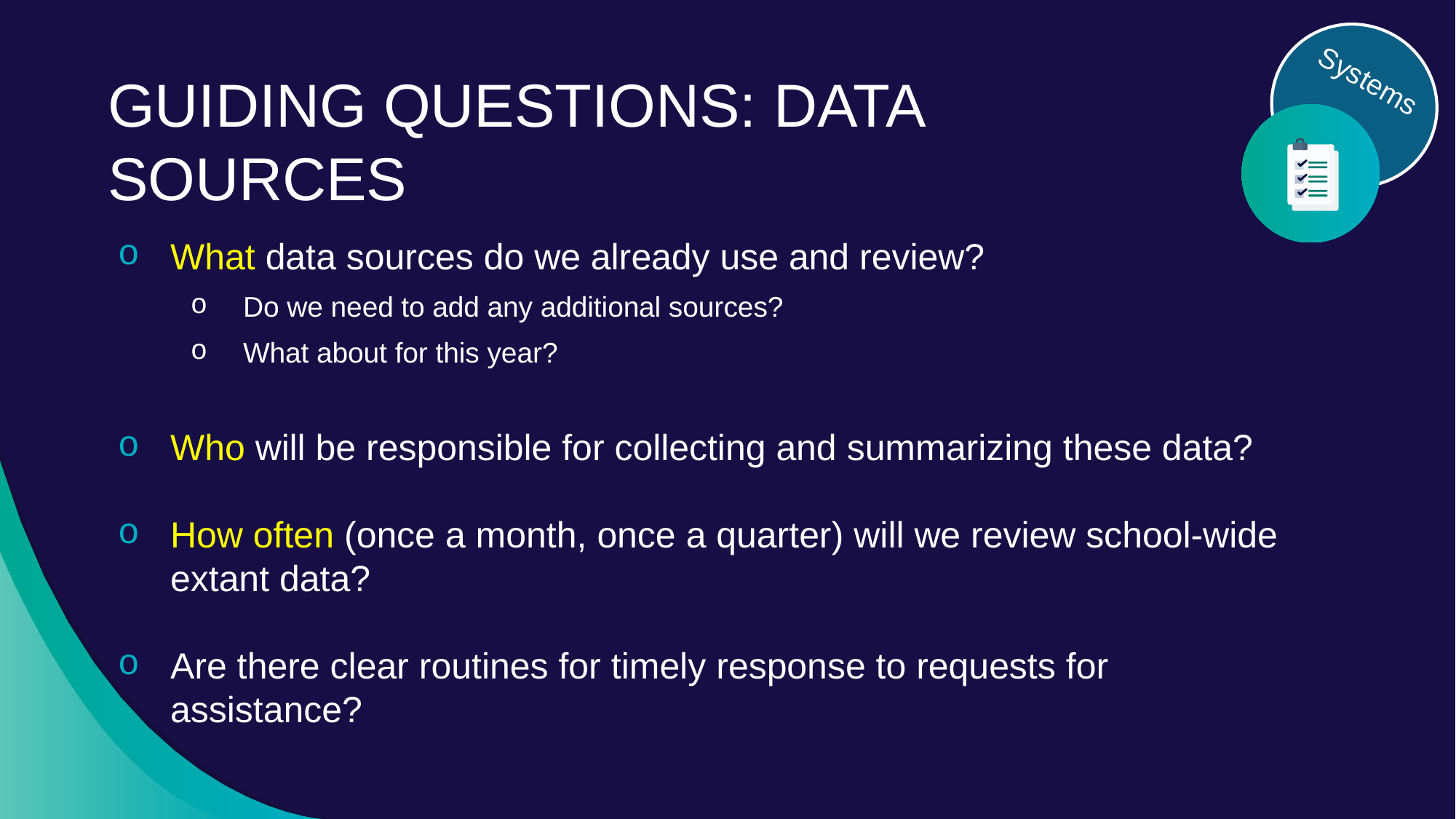

Systems
# GUIDING QUESTIONS: DATA SOURCES

What data sources do we already use and review?
Do we need to add any additional sources?
What about for this year?

Who will be responsible for collecting and summarizing these data?

How often (once a month, once a quarter) will we review school-wide extant data?

Are there clear routines for timely response to requests for assistance?